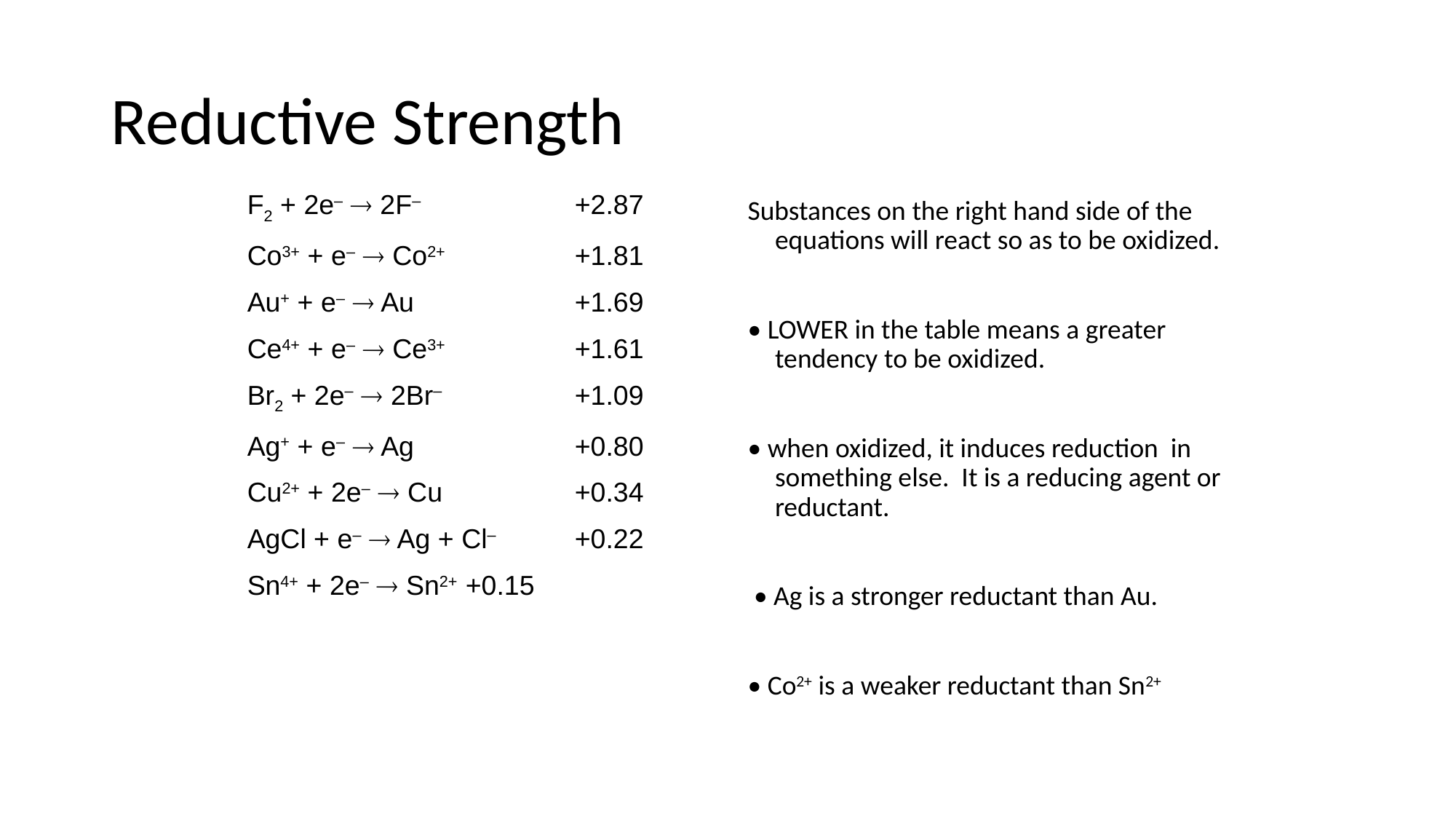

# Reductive Strength
F2 + 2e– → 2F–		+2.87
Co3+ + e– → Co2+ 		+1.81
Au+ + e– → Au 		+1.69
Ce4+ + e– → Ce3+ 		+1.61
Br2 + 2e– → 2Br–		+1.09
Ag+ + e– → Ag 		+0.80
Cu2+ + 2e– → Cu 		+0.34
AgCl + e– → Ag + Cl– 	+0.22
Sn4+ + 2e– → Sn2+ 	+0.15
Substances on the right hand side of the equations will react so as to be oxidized.

• LOWER in the table means a greater tendency to be oxidized.

• when oxidized, it induces reduction  in something else.  It is a reducing agent or reductant.

 • Ag is a stronger reductant than Au.

• Co2+ is a weaker reductant than Sn2+